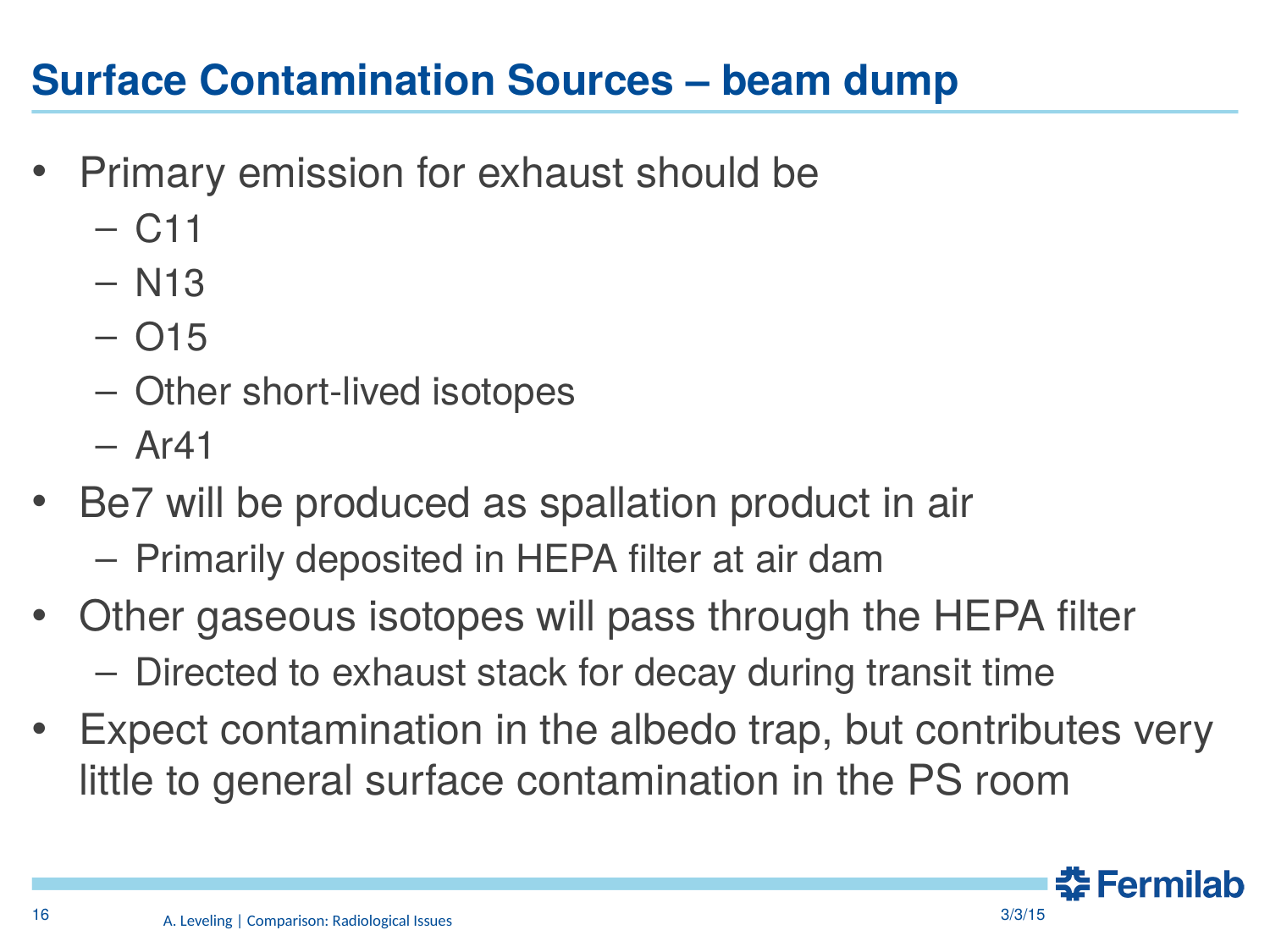

# Surface Contamination Sources – beam dump
Primary emission for exhaust should be
C11
N13
O15
Other short-lived isotopes
Ar41
Be7 will be produced as spallation product in air
Primarily deposited in HEPA filter at air dam
Other gaseous isotopes will pass through the HEPA filter
Directed to exhaust stack for decay during transit time
Expect contamination in the albedo trap, but contributes very little to general surface contamination in the PS room

16
3/3/15